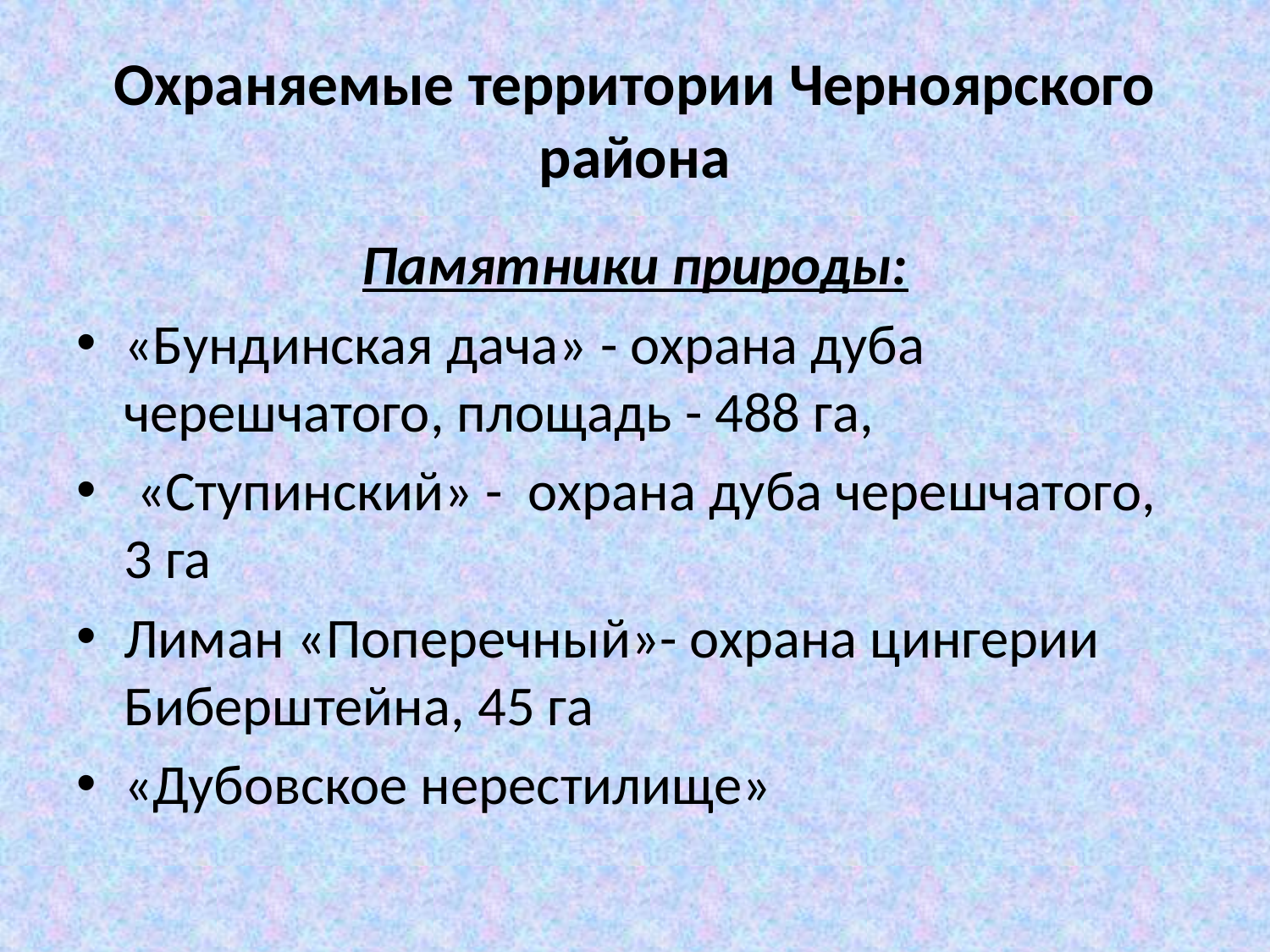

# Охраняемые территории Черноярского района
Памятники природы:
«Бундинская дача» - охрана дуба черешчатого, площадь - 488 га,
 «Ступинский» -  охрана дуба черешчатого, 3 га
Лиман «Поперечный»- охрана цингерии Биберштейна, 45 га
«Дубовское нерестилище»